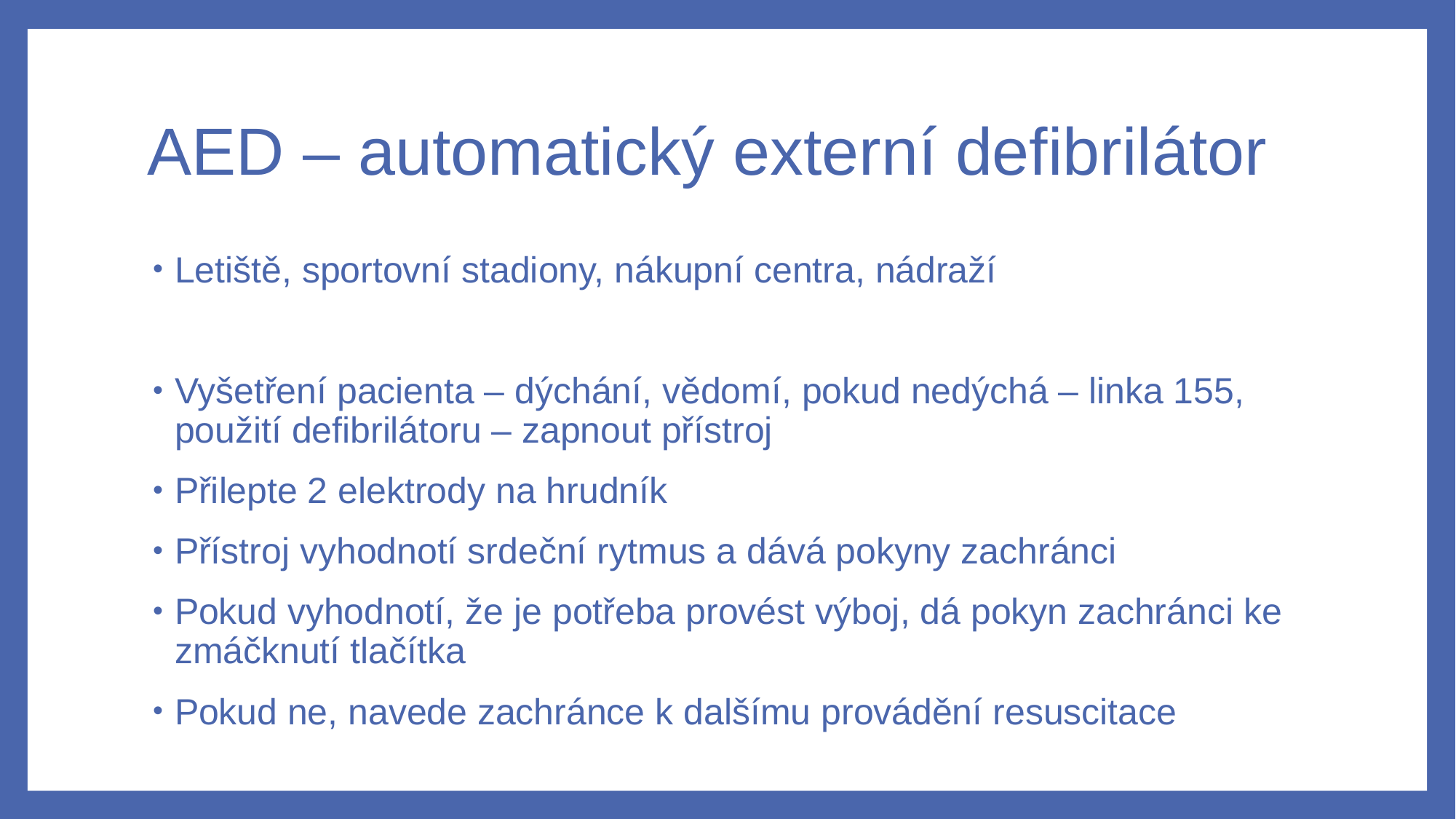

# AED – automatický externí defibrilátor
Letiště, sportovní stadiony, nákupní centra, nádraží

Vyšetření pacienta – dýchání, vědomí, pokud nedýchá – linka 155, použití defibrilátoru – zapnout přístroj
Přilepte 2 elektrody na hrudník
Přístroj vyhodnotí srdeční rytmus a dává pokyny zachránci
Pokud vyhodnotí, že je potřeba provést výboj, dá pokyn zachránci ke zmáčknutí tlačítka
Pokud ne, navede zachránce k dalšímu provádění resuscitace